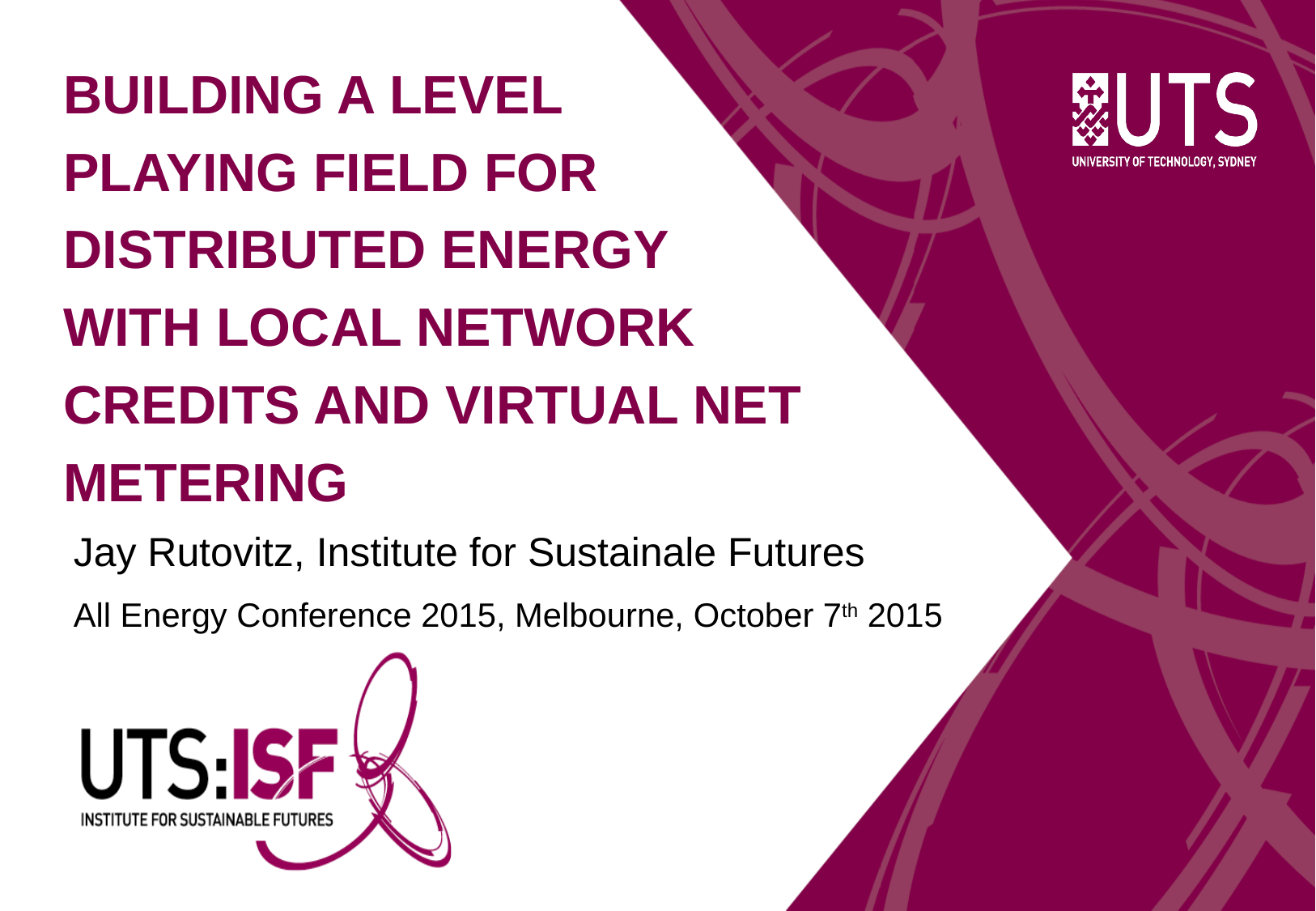

# Building a level playing field for distributed energy with local network credits and virtual net meterinG
Jay Rutovitz, Institute for Sustainale Futures
All Energy Conference 2015, Melbourne, October 7th 2015